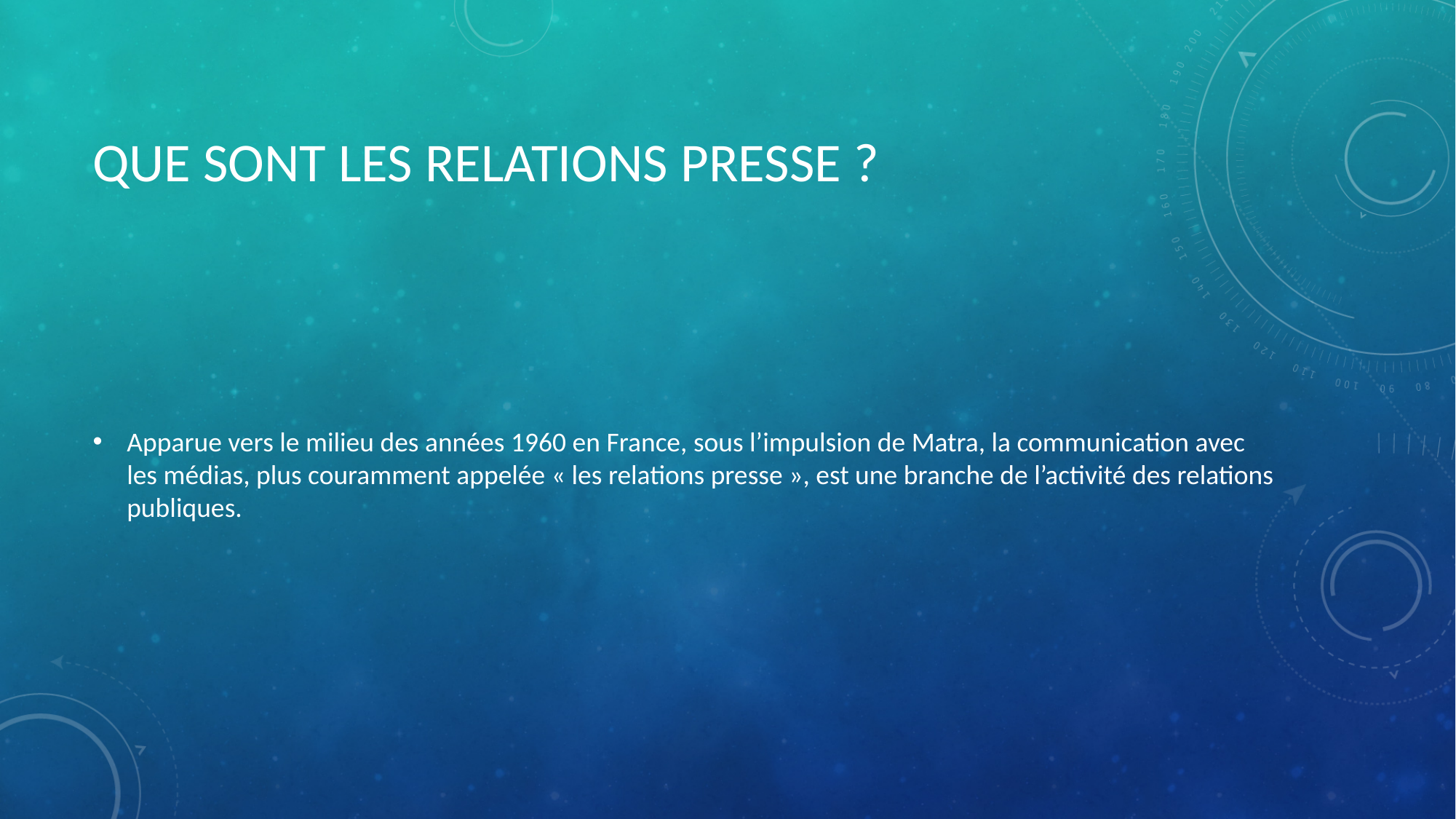

# Que sont les relations presse ?
Apparue vers le milieu des années 1960 en France, sous l’impulsion de Matra, la communication avec les médias, plus couramment appelée « les relations presse », est une branche de l’activité des relations publiques.